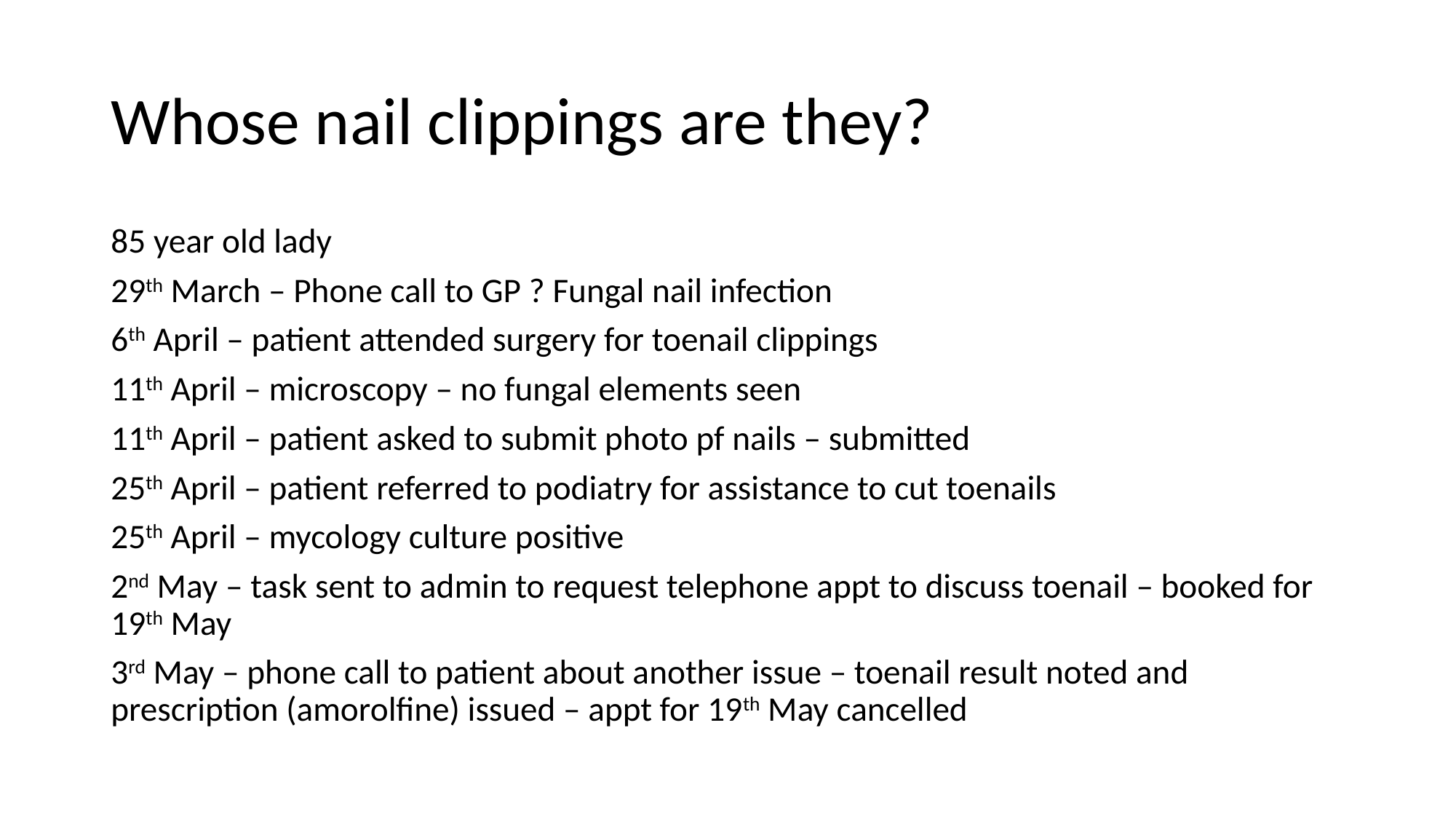

# Whose nail clippings are they?
85 year old lady
29th March – Phone call to GP ? Fungal nail infection
6th April – patient attended surgery for toenail clippings
11th April – microscopy – no fungal elements seen
11th April – patient asked to submit photo pf nails – submitted
25th April – patient referred to podiatry for assistance to cut toenails
25th April – mycology culture positive
2nd May – task sent to admin to request telephone appt to discuss toenail – booked for 19th May
3rd May – phone call to patient about another issue – toenail result noted and prescription (amorolfine) issued – appt for 19th May cancelled